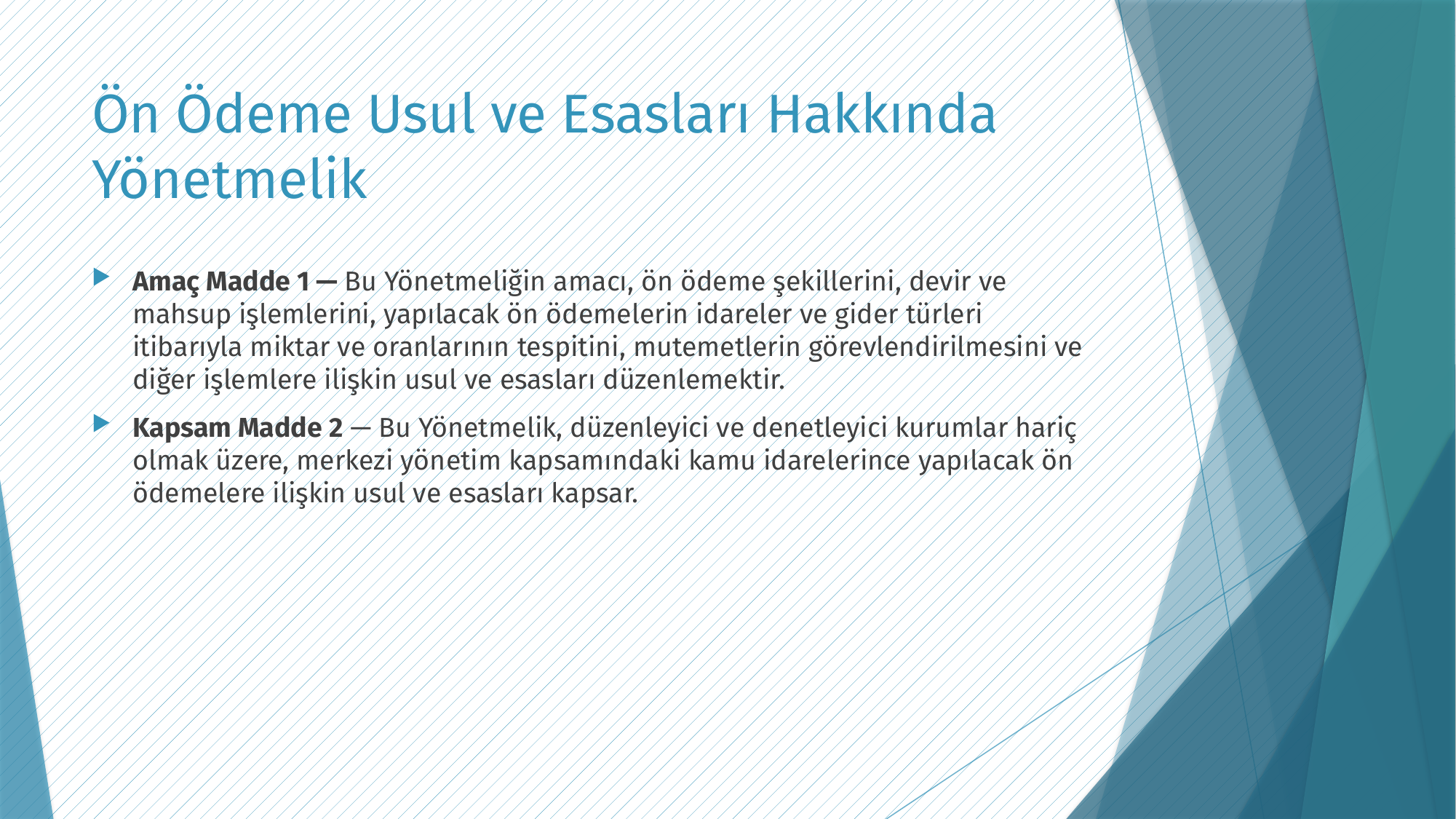

# Ön Ödeme Usul ve Esasları Hakkında Yönetmelik
Amaç Madde 1 — Bu Yönetmeliğin amacı, ön ödeme şekillerini, devir ve mahsup işlemlerini, yapılacak ön ödemelerin idareler ve gider türleri itibarıyla miktar ve oranlarının tespitini, mutemetlerin görevlendirilmesini ve diğer işlemlere ilişkin usul ve esasları düzenlemektir.
Kapsam Madde 2 — Bu Yönetmelik, düzenleyici ve denetleyici kurumlar hariç olmak üzere, merkezi yönetim kapsamındaki kamu idarelerince yapılacak ön ödemelere ilişkin usul ve esasları kapsar.